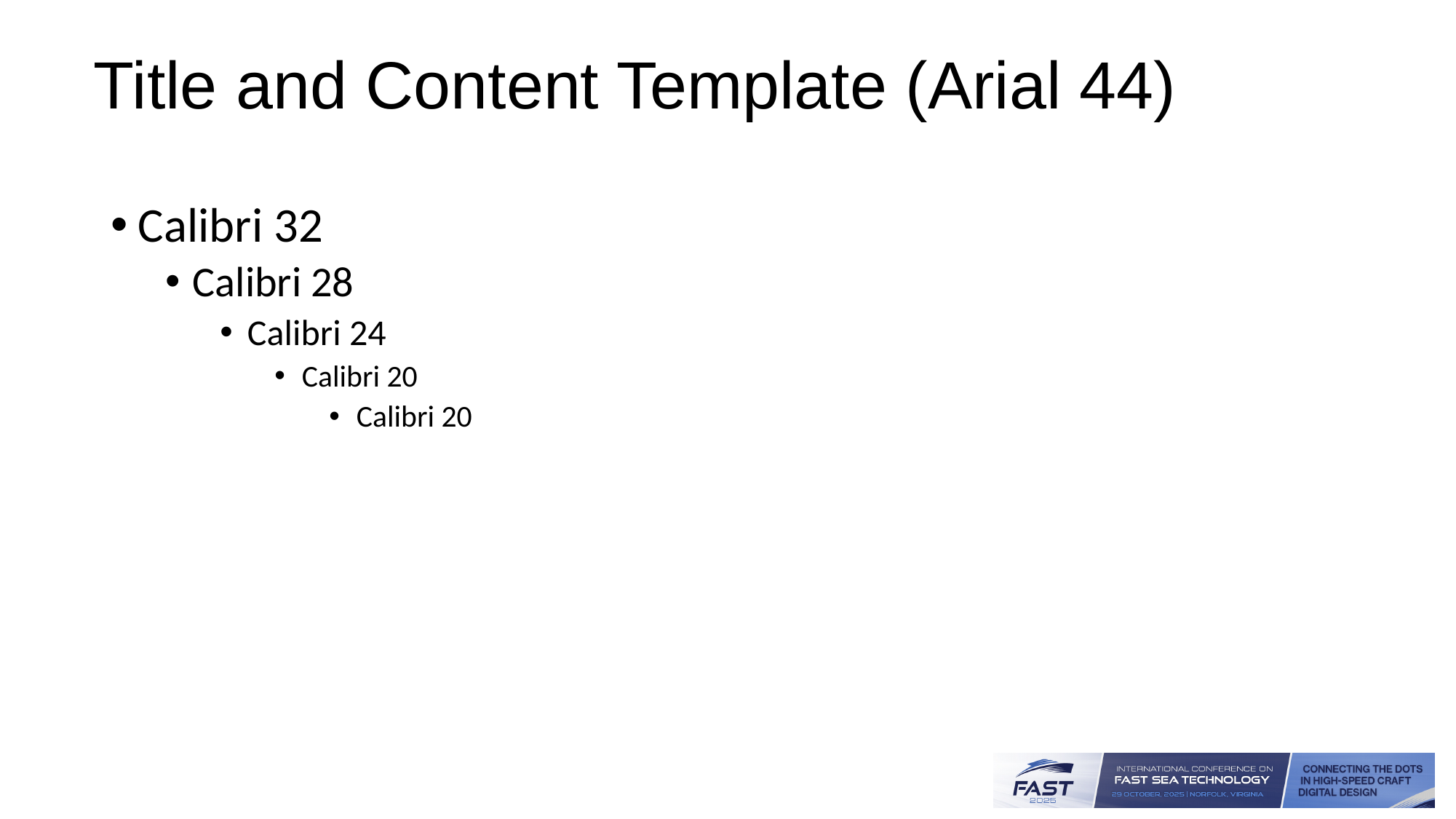

# Title and Content Template (Arial 44)
Calibri 32
Calibri 28
Calibri 24
Calibri 20
Calibri 20